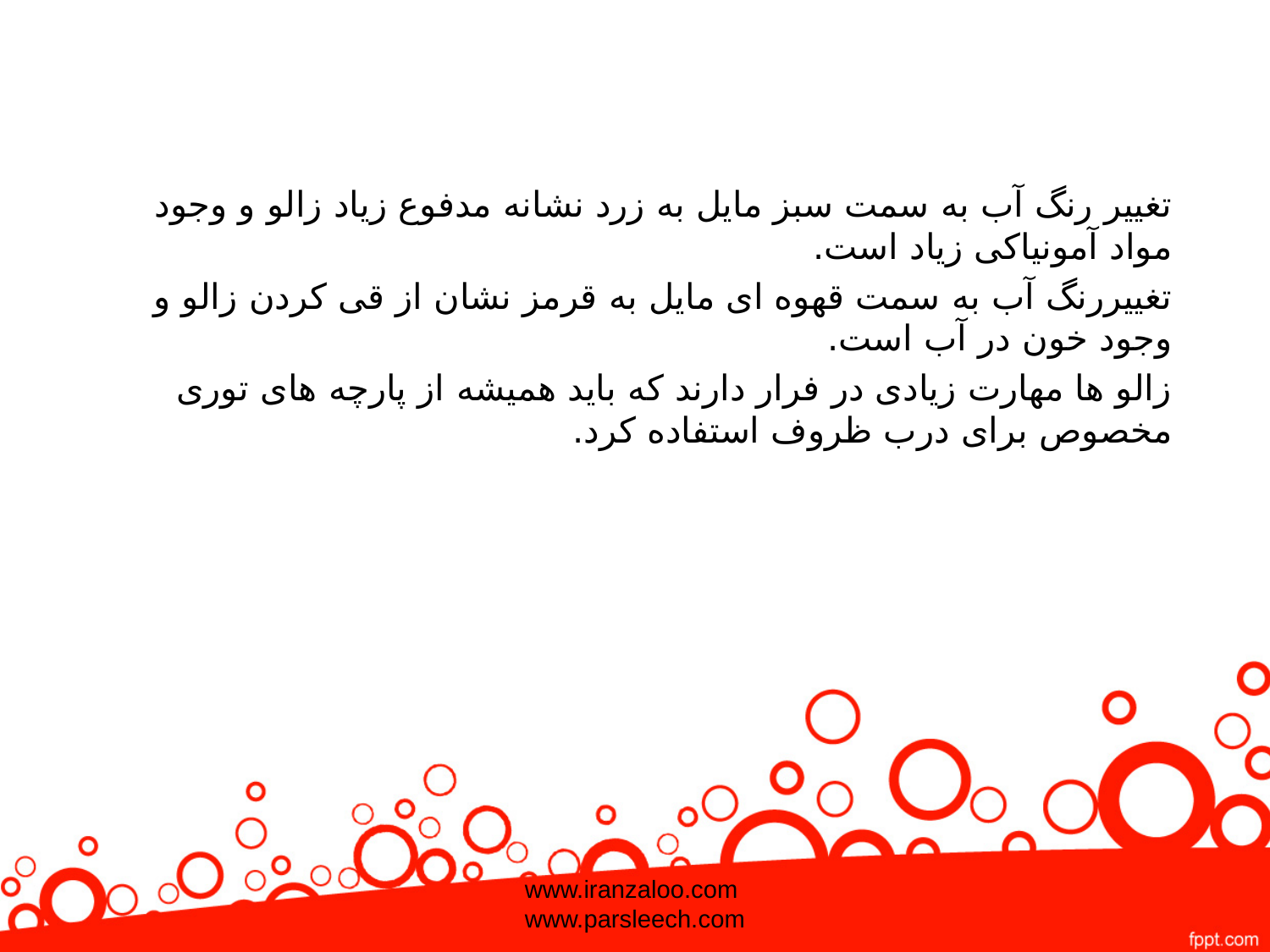

تغییر رنگ آب به سمت سبز مایل به زرد نشانه مدفوع زیاد زالو و وجود مواد آمونیاکی زیاد است.
تغییررنگ آب به سمت قهوه ای مایل به قرمز نشان از قی کردن زالو و وجود خون در آب است.
زالو ها مهارت زیادی در فرار دارند که باید همیشه از پارچه های توری مخصوص برای درب ظروف استفاده کرد.
www.iranzaloo.com
www.parsleech.com